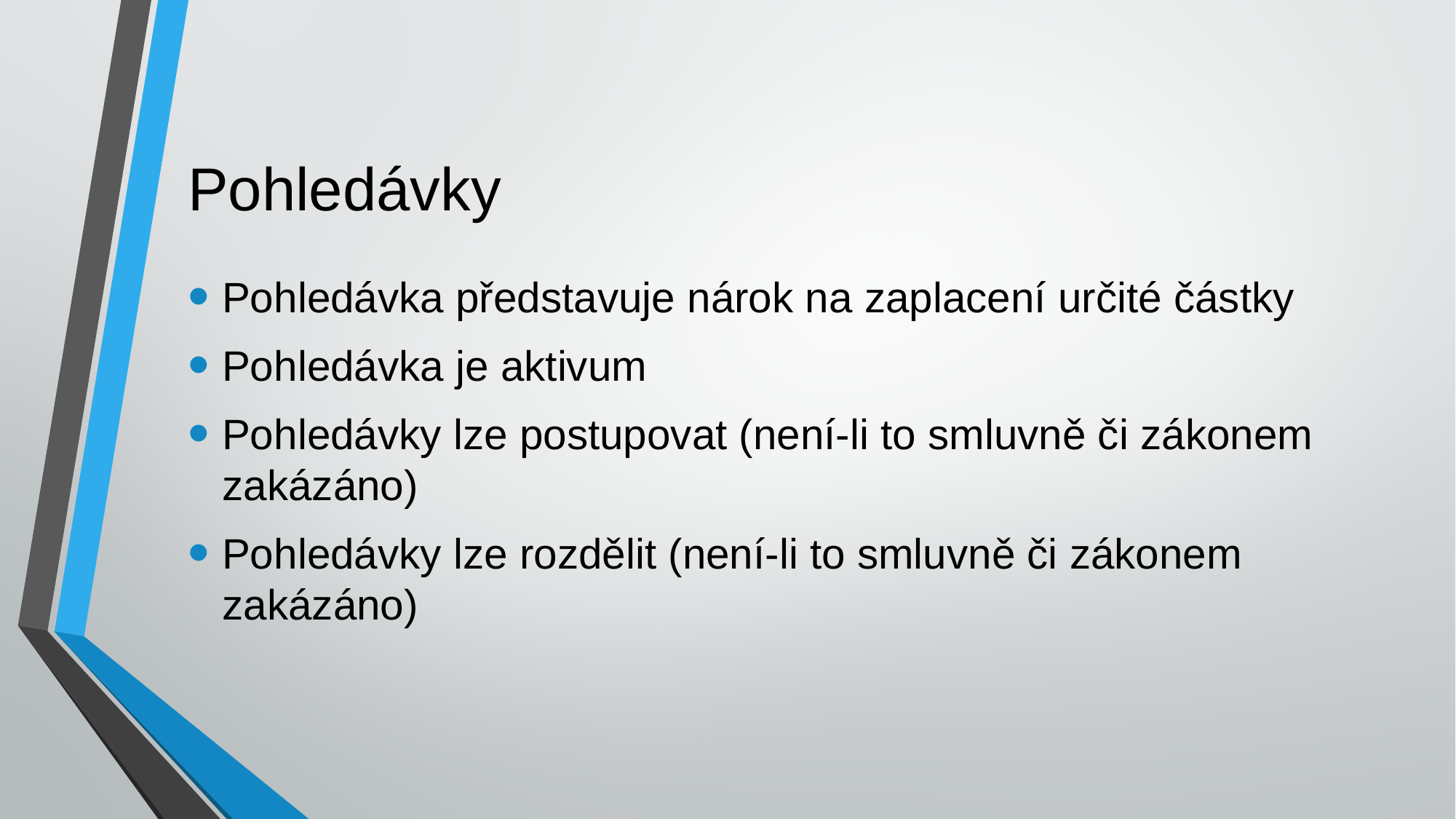

# Pohledávky
Pohledávka představuje nárok na zaplacení určité částky
Pohledávka je aktivum
Pohledávky lze postupovat (není-li to smluvně či zákonem zakázáno)
Pohledávky lze rozdělit (není-li to smluvně či zákonem zakázáno)